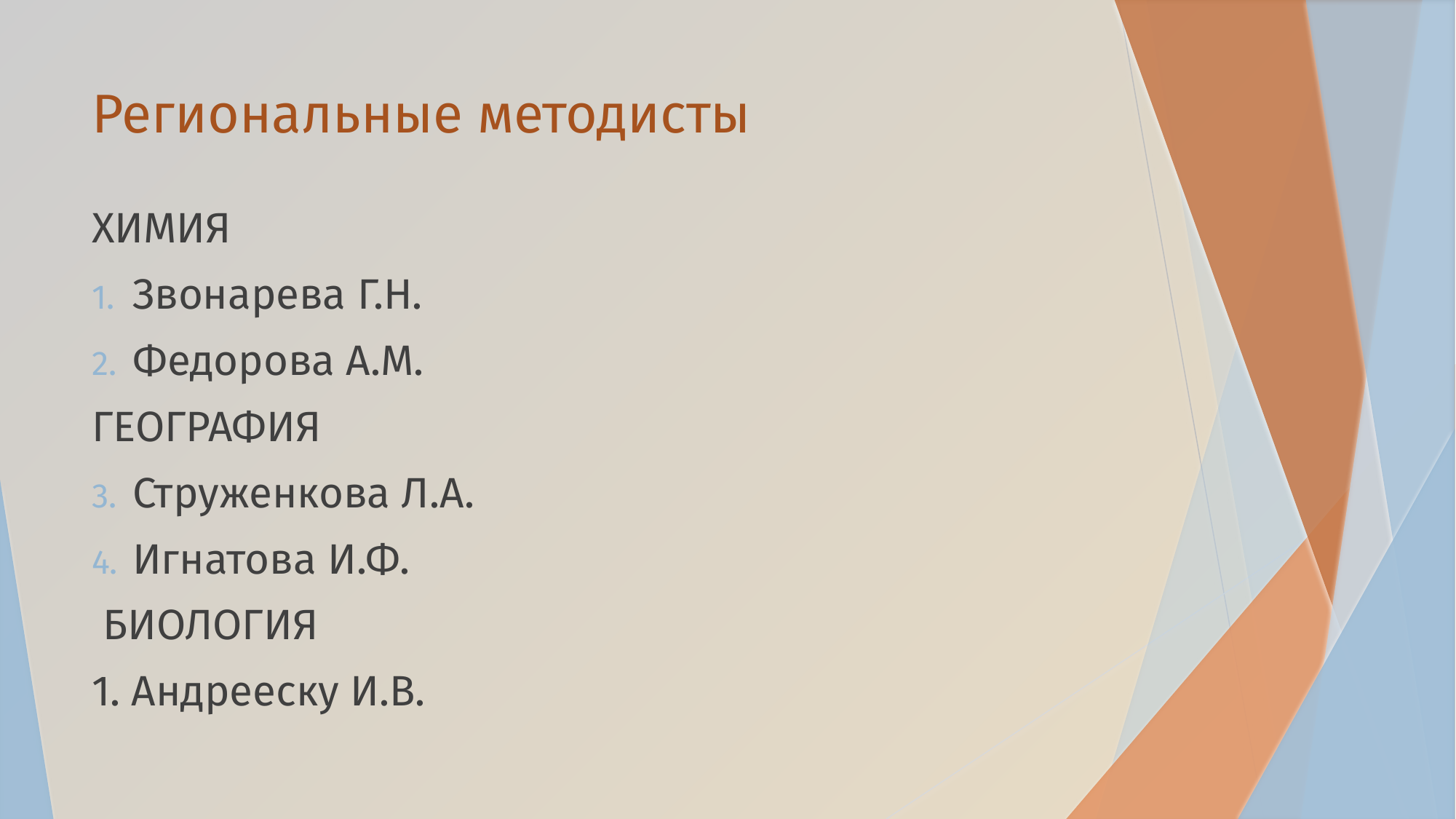

# Региональные методисты
ХИМИЯ
Звонарева Г.Н.
Федорова А.М.
ГЕОГРАФИЯ
Струженкова Л.А.
Игнатова И.Ф.
 БИОЛОГИЯ
1. Андрееску И.В.